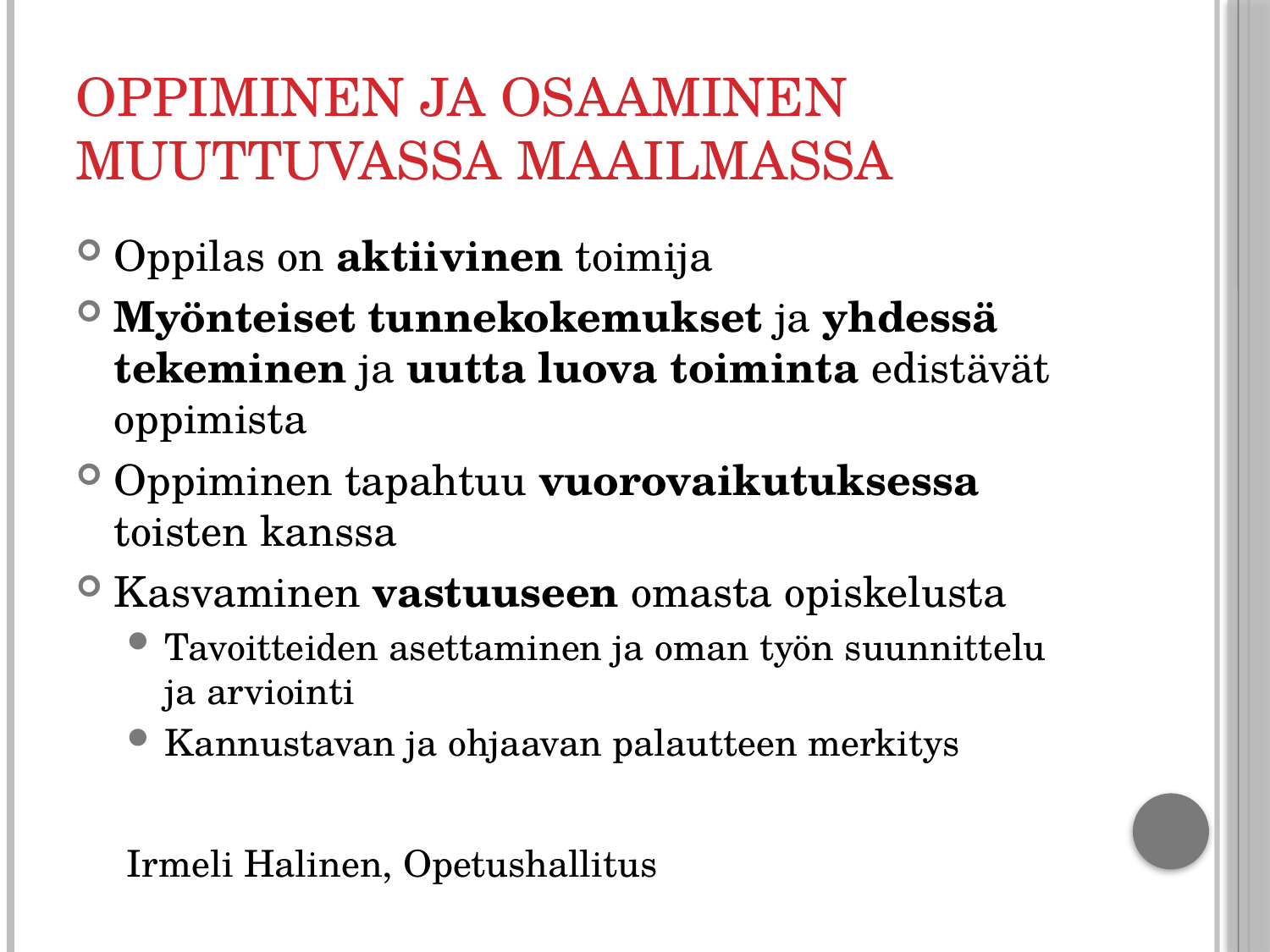

# OPPIMINEN JA OSAAMINEN MUUTTUVASSA MAAILMASSA
Oppilas on aktiivinen toimija
Myönteiset tunnekokemukset ja yhdessä tekeminen ja uutta luova toiminta edistävät oppimista
Oppiminen tapahtuu vuorovaikutuksessa toisten kanssa
Kasvaminen vastuuseen omasta opiskelusta
Tavoitteiden asettaminen ja oman työn suunnittelu ja arviointi
Kannustavan ja ohjaavan palautteen merkitys

Irmeli Halinen, Opetushallitus